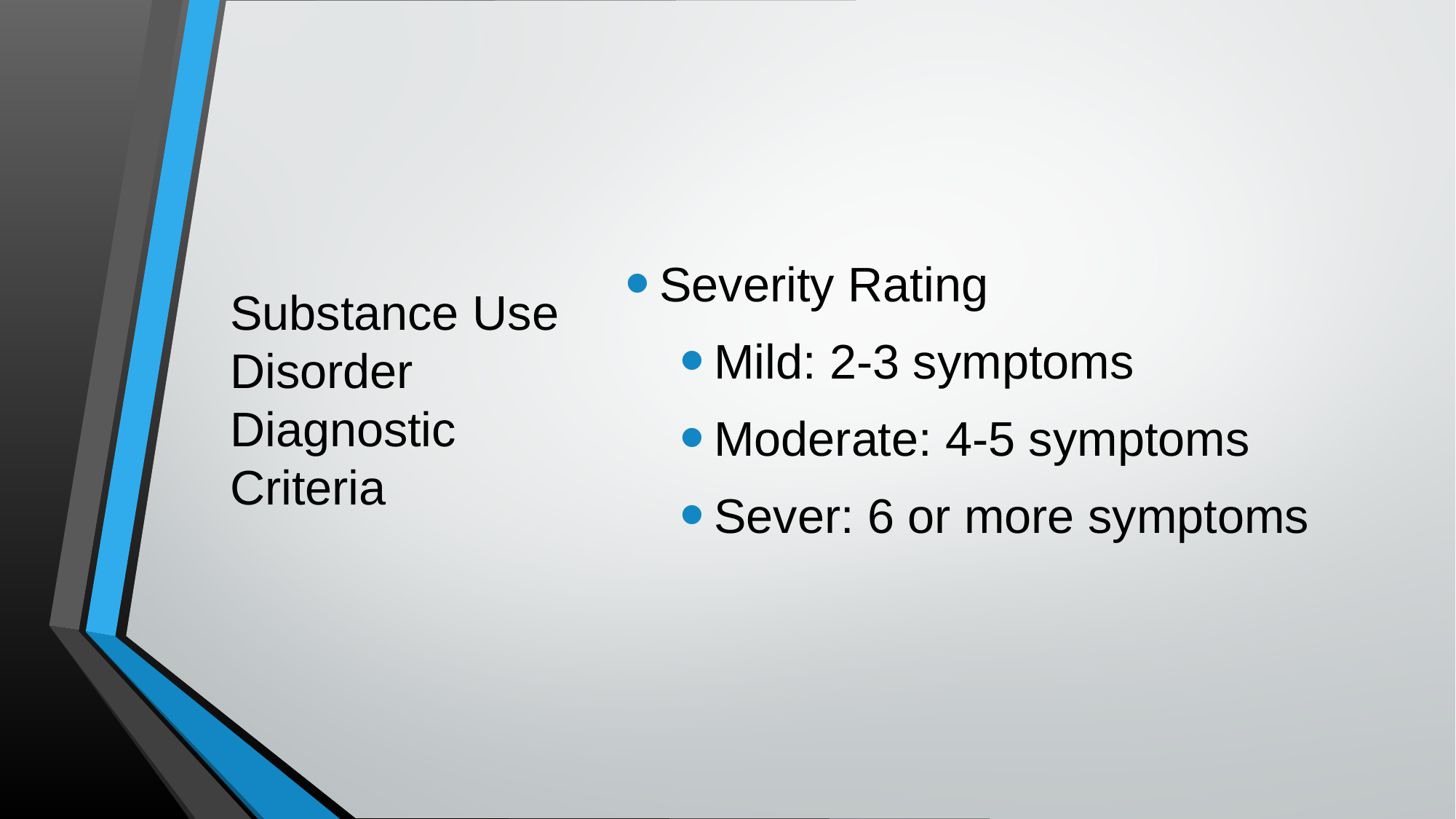

# Substance Use Disorder Diagnostic Criteria
Severity Rating
Mild: 2-3 symptoms
Moderate: 4-5 symptoms
Sever: 6 or more symptoms